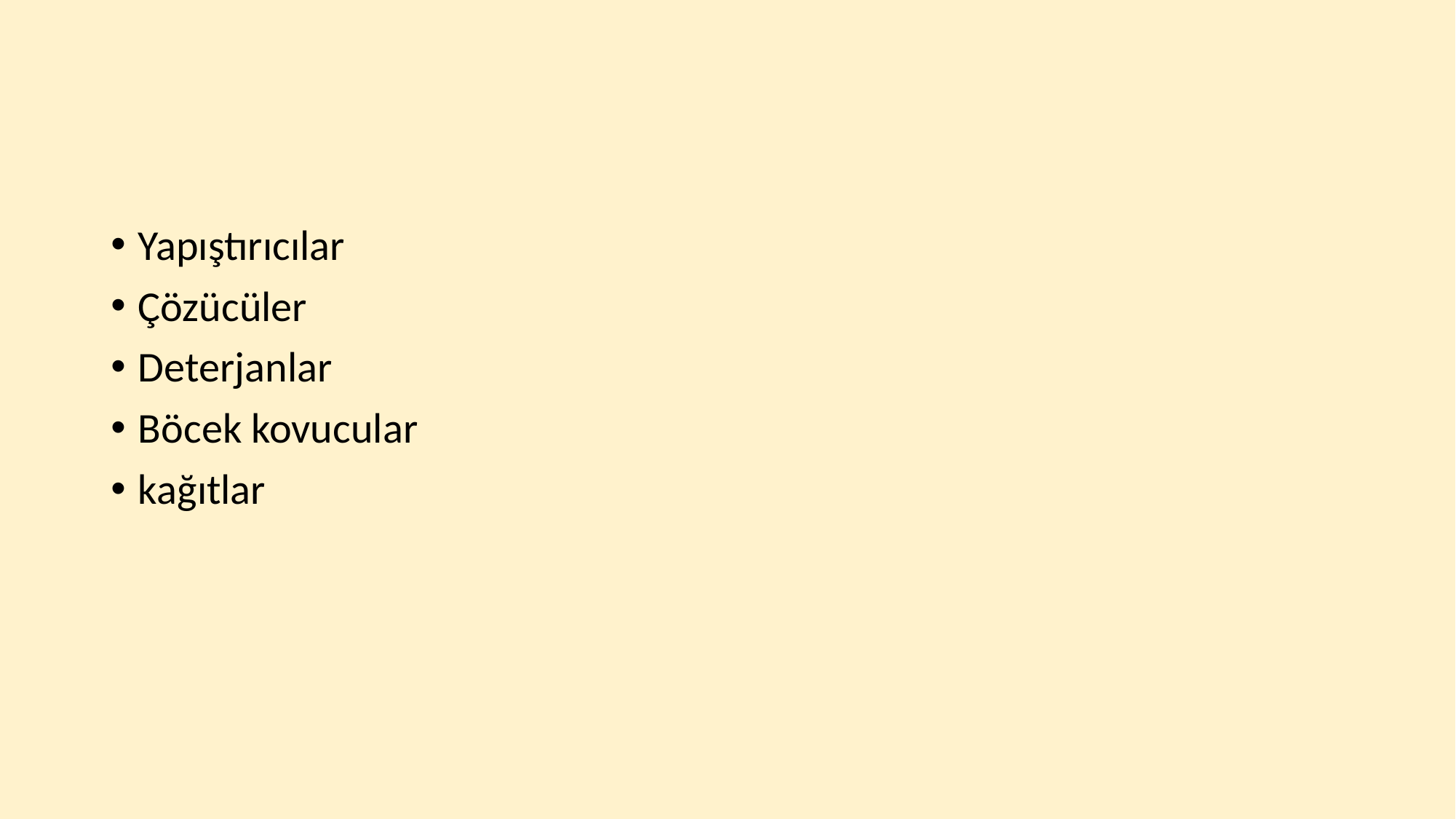

#
Yapıştırıcılar
Çözücüler
Deterjanlar
Böcek kovucular
kağıtlar